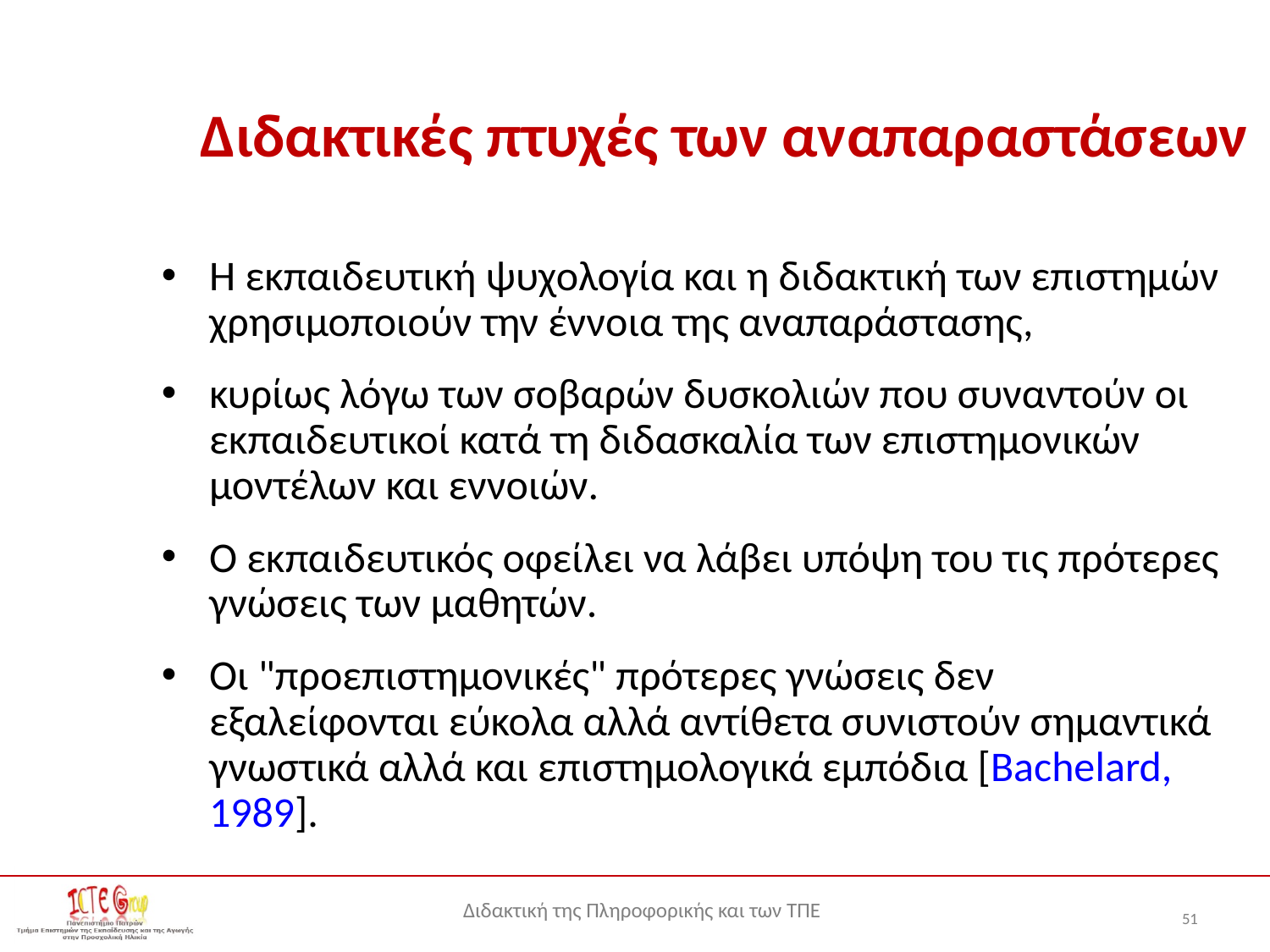

# Διδακτικές πτυχές των αναπαραστάσεων
Η εκπαιδευτική ψυχολογία και η διδακτική των επιστημών χρησιμοποιούν την έννοια της αναπαράστασης,
κυρίως λόγω των σοβαρών δυσκολιών που συναντούν οι εκπαιδευτικοί κατά τη διδασκαλία των επιστημονικών μοντέλων και εννοιών.
O εκπαιδευτικός οφείλει να λάβει υπόψη του τις πρότερες γνώσεις των μαθητών.
Οι "προεπιστημονικές" πρότερες γνώσεις δεν εξαλείφονται εύκολα αλλά αντίθετα συνιστούν σημαντικά γνωστικά αλλά και επιστημολογικά εμπόδια [Bachelard, 1989].